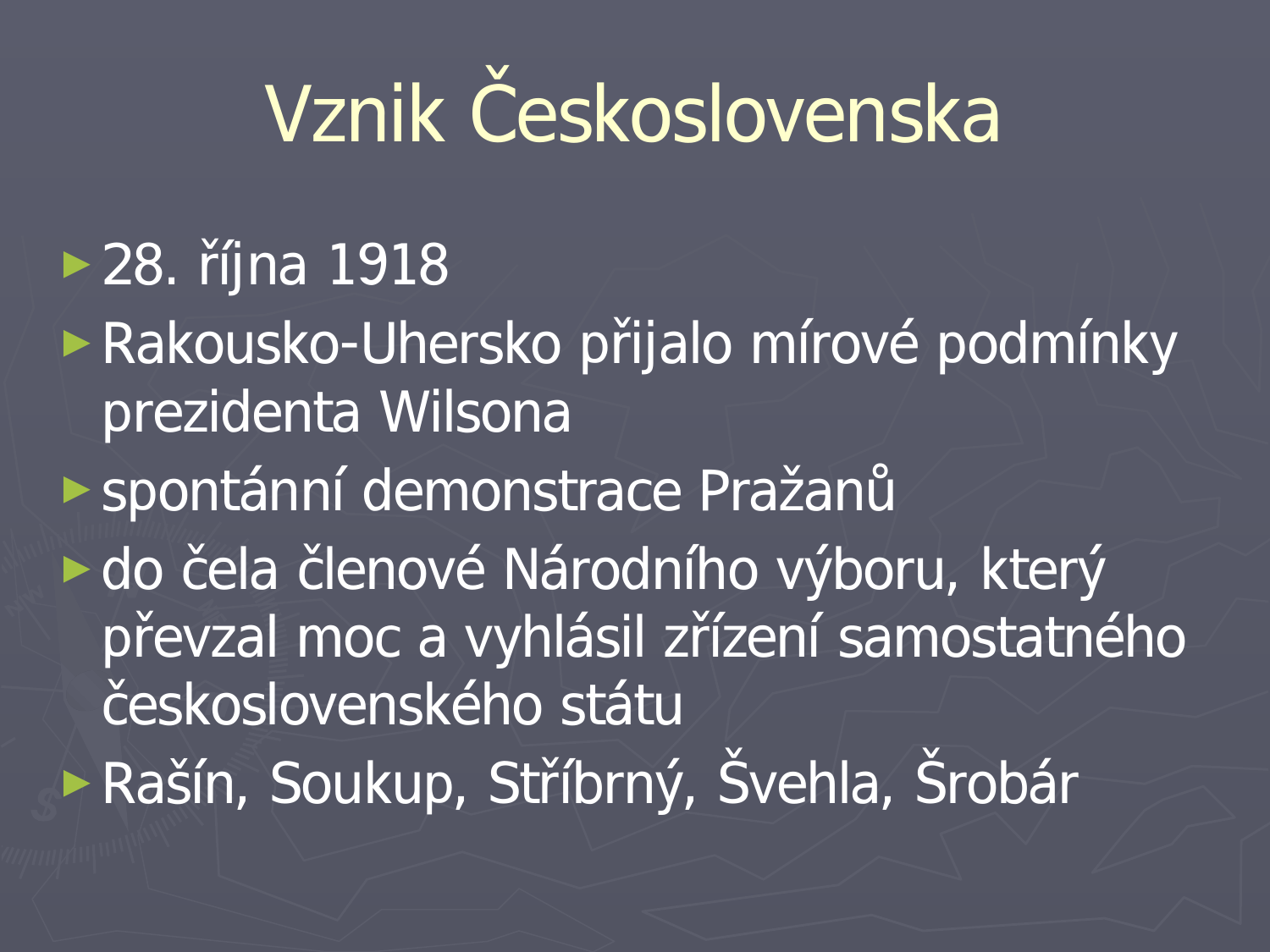

# Vznik Československa
28. října 1918
Rakousko-Uhersko přijalo mírové podmínky prezidenta Wilsona
spontánní demonstrace Pražanů
do čela členové Národního výboru, který převzal moc a vyhlásil zřízení samostatného československého státu
Rašín, Soukup, Stříbrný, Švehla, Šrobár